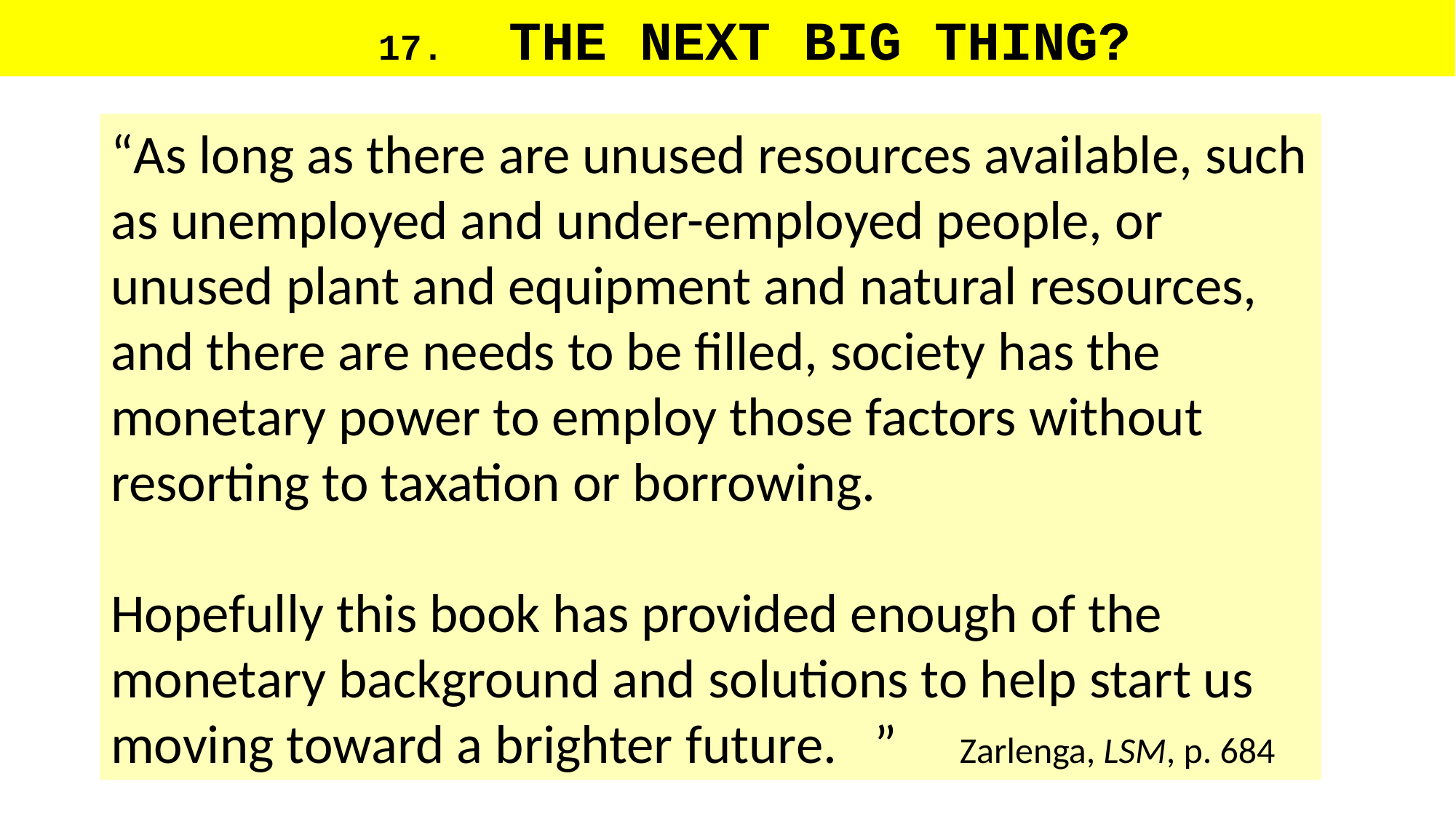

THE NEXT BIG THING?

“As long as there are unused resources available, such as unemployed and under-employed people, or unused plant and equipment and natural resources, and there are needs to be filled, society has the monetary power to employ those factors without resorting to taxation or borrowing.

Hopefully this book has provided enough of the monetary background and solutions to help start us moving toward a brighter future.   ”     Zarlenga, LSM, p. 684